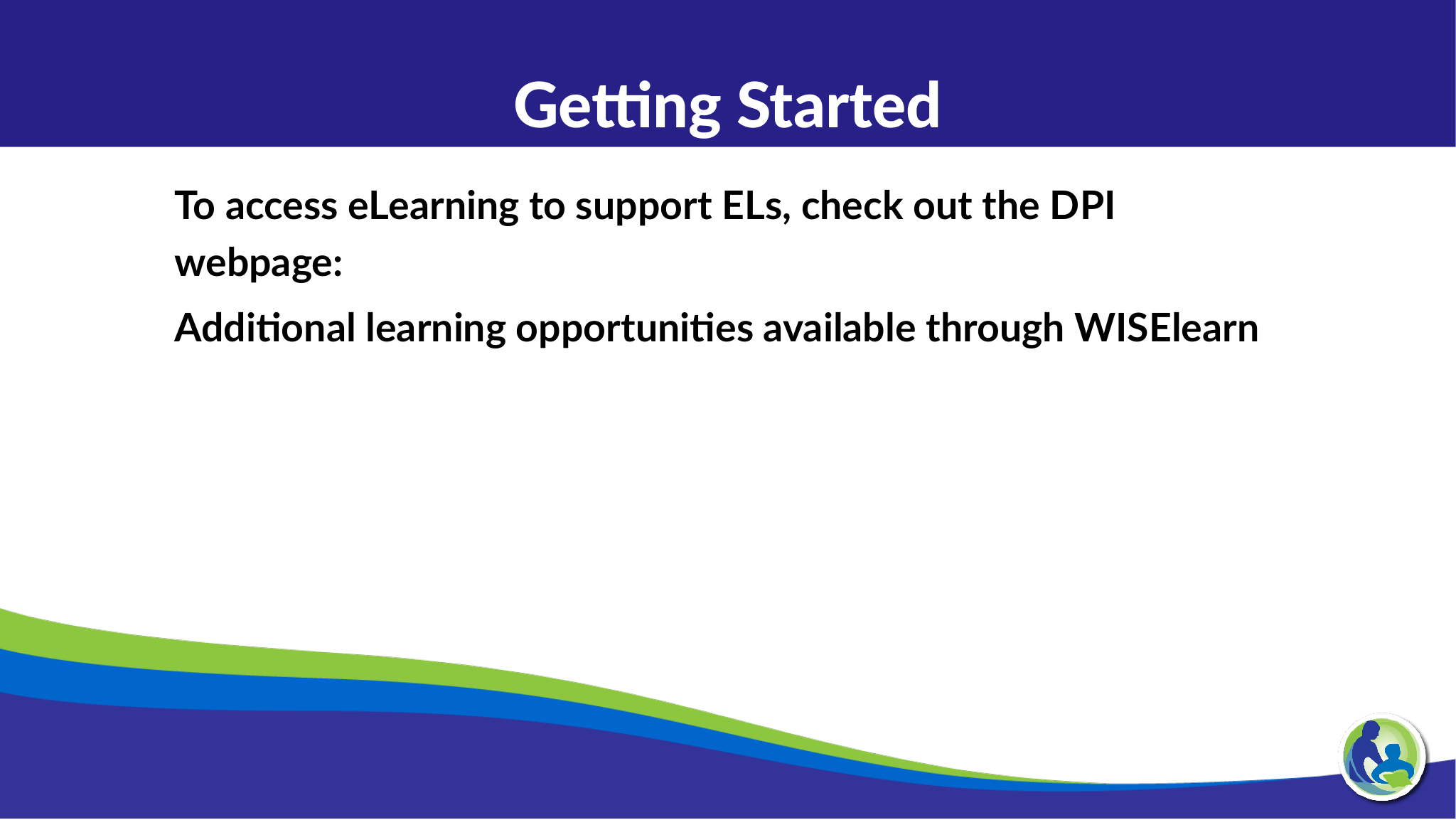

Getting Started
To access eLearning to support ELs, check out the DPI webpage:
Additional learning opportunities available through WISElearn